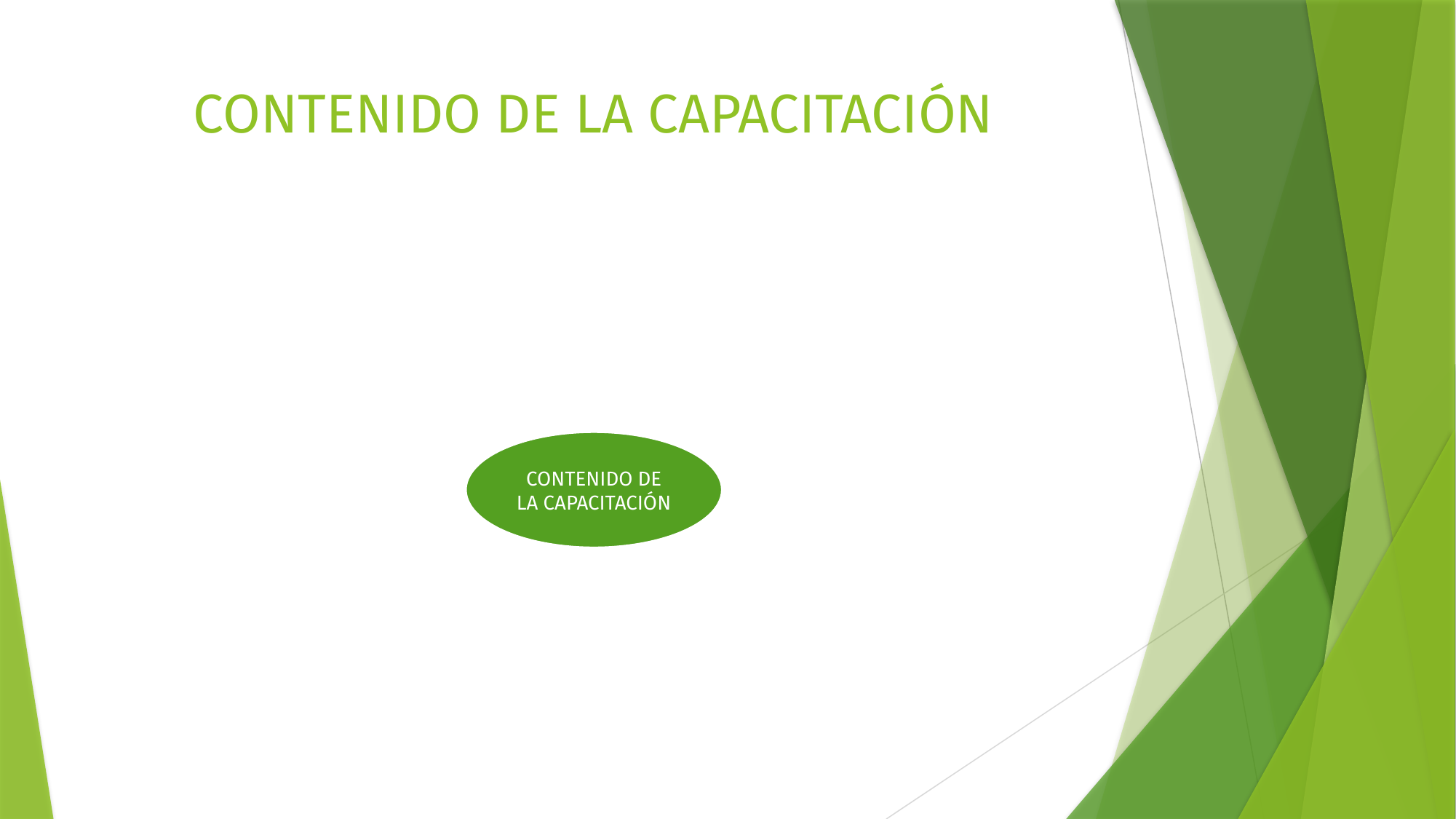

# CONTENIDO DE LA CAPACITACIÓN
CONTENIDO DE LA CAPACITACIÓN